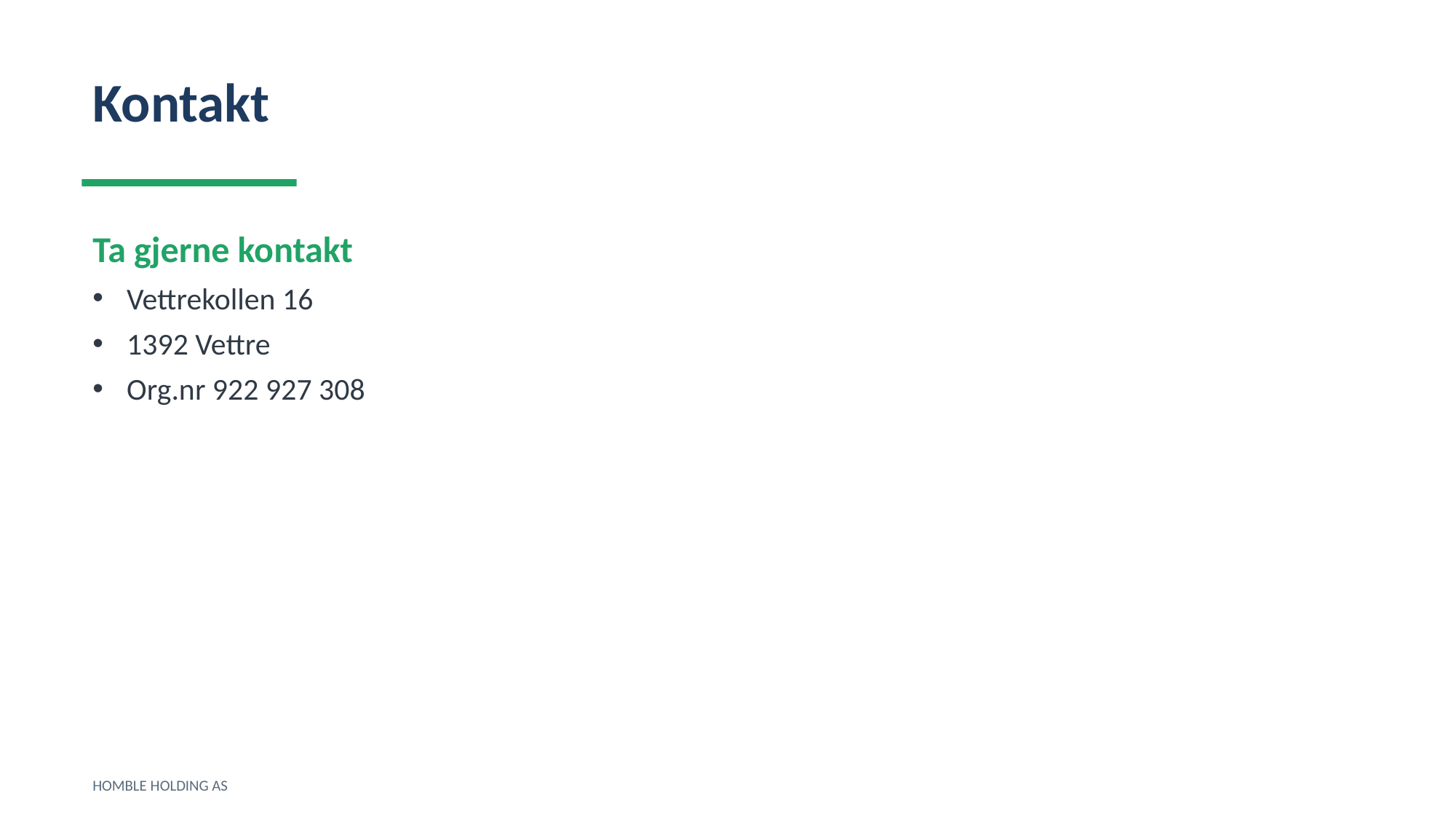

Kontakt

Ta gjerne kontakt
Vettrekollen 16
1392 Vettre
Org.nr 922 927 308
HOMBLE HOLDING AS